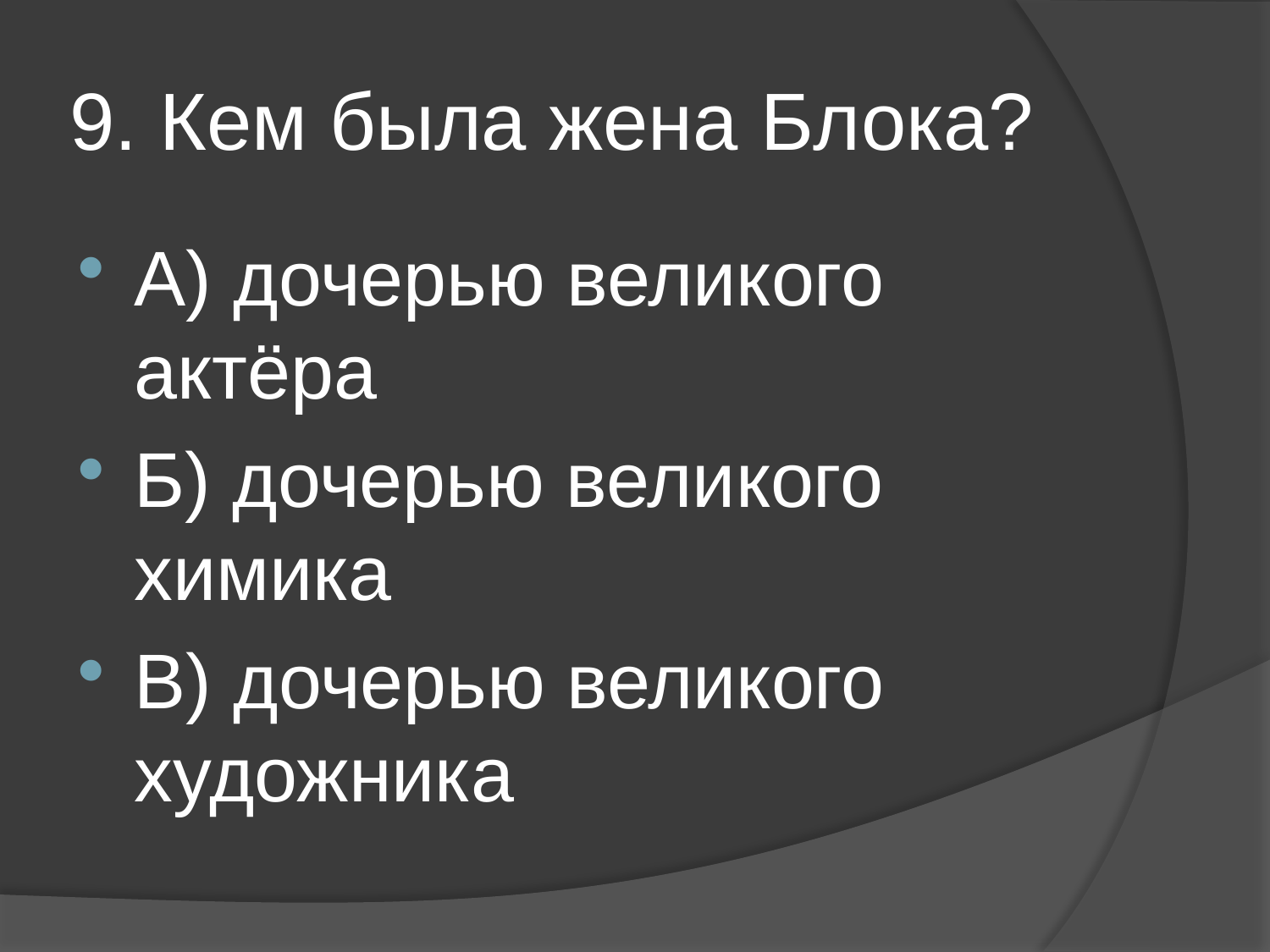

# 9. Кем была жена Блока?
А) дочерью великого актёра
Б) дочерью великого химика
В) дочерью великого художника